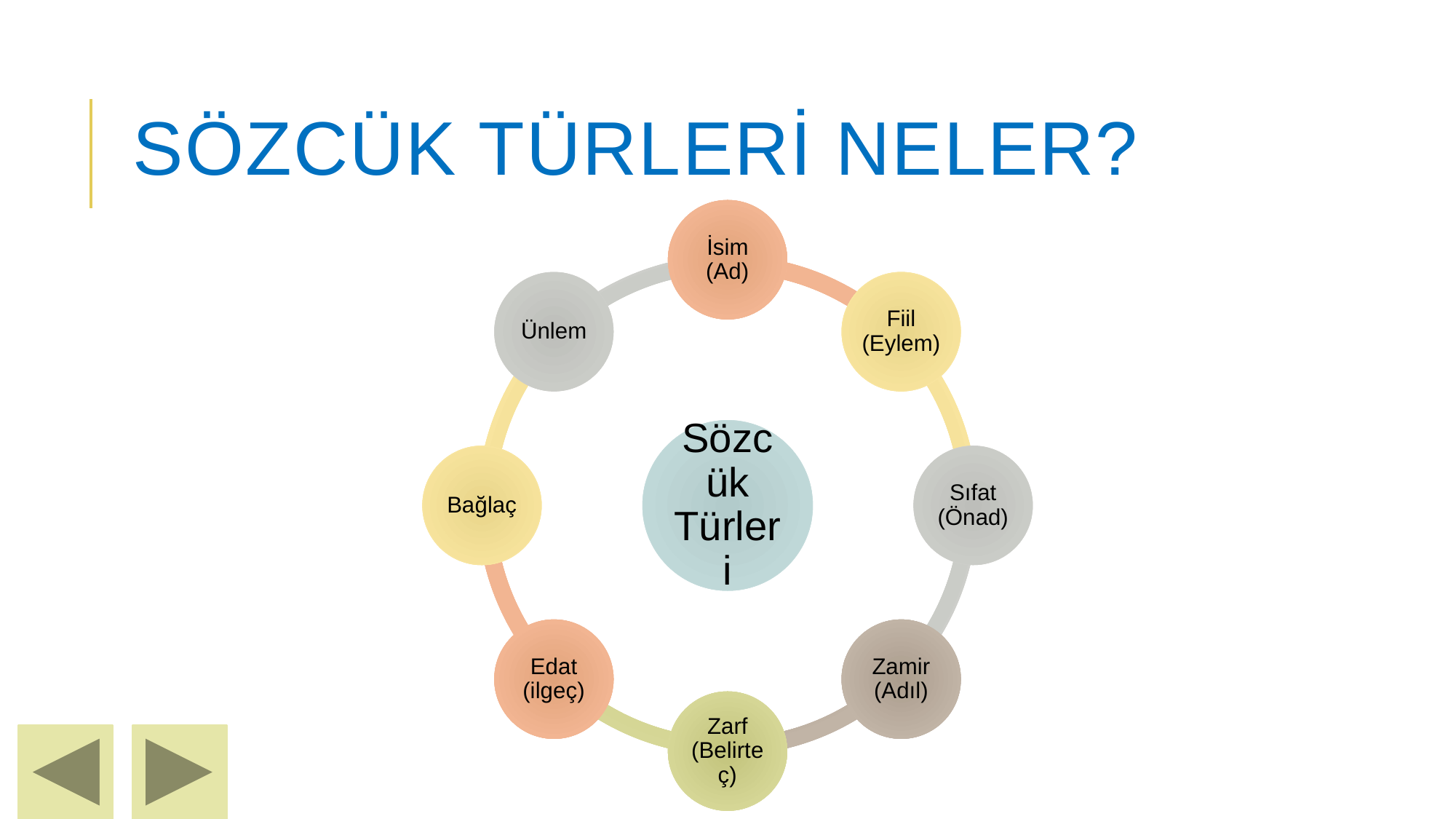

# Sözcük türleri neler?
Sözcük Türleri
İsim (Ad)
Fiil (Eylem)
Sıfat (Önad)
Zamir (Adıl)
Zarf (Belirteç)
Edat (ilgeç)
Bağlaç
Ünlem